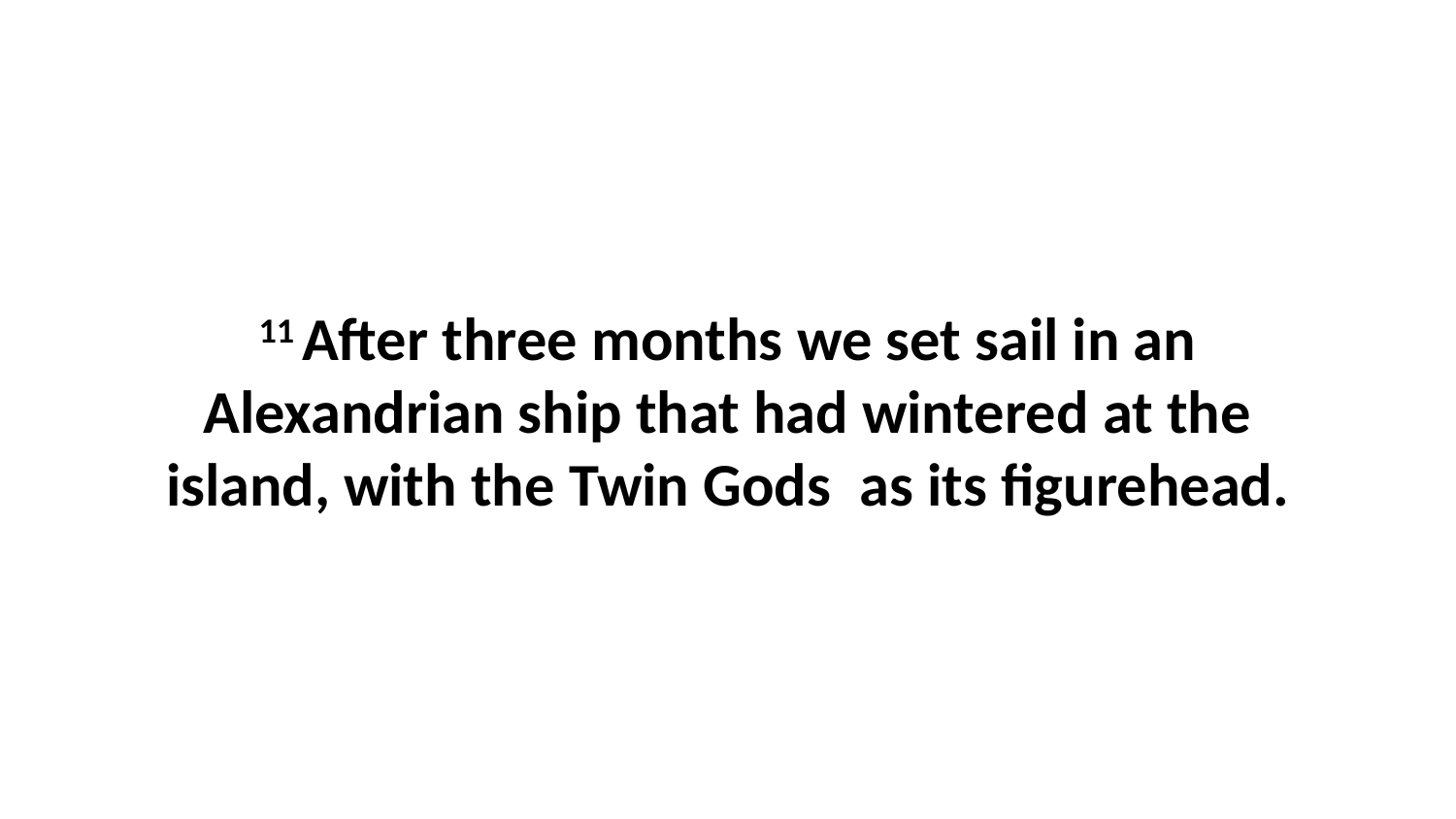

11 After three months we set sail in an Alexandrian ship that had wintered at the island, with the Twin Gods  as its figurehead.